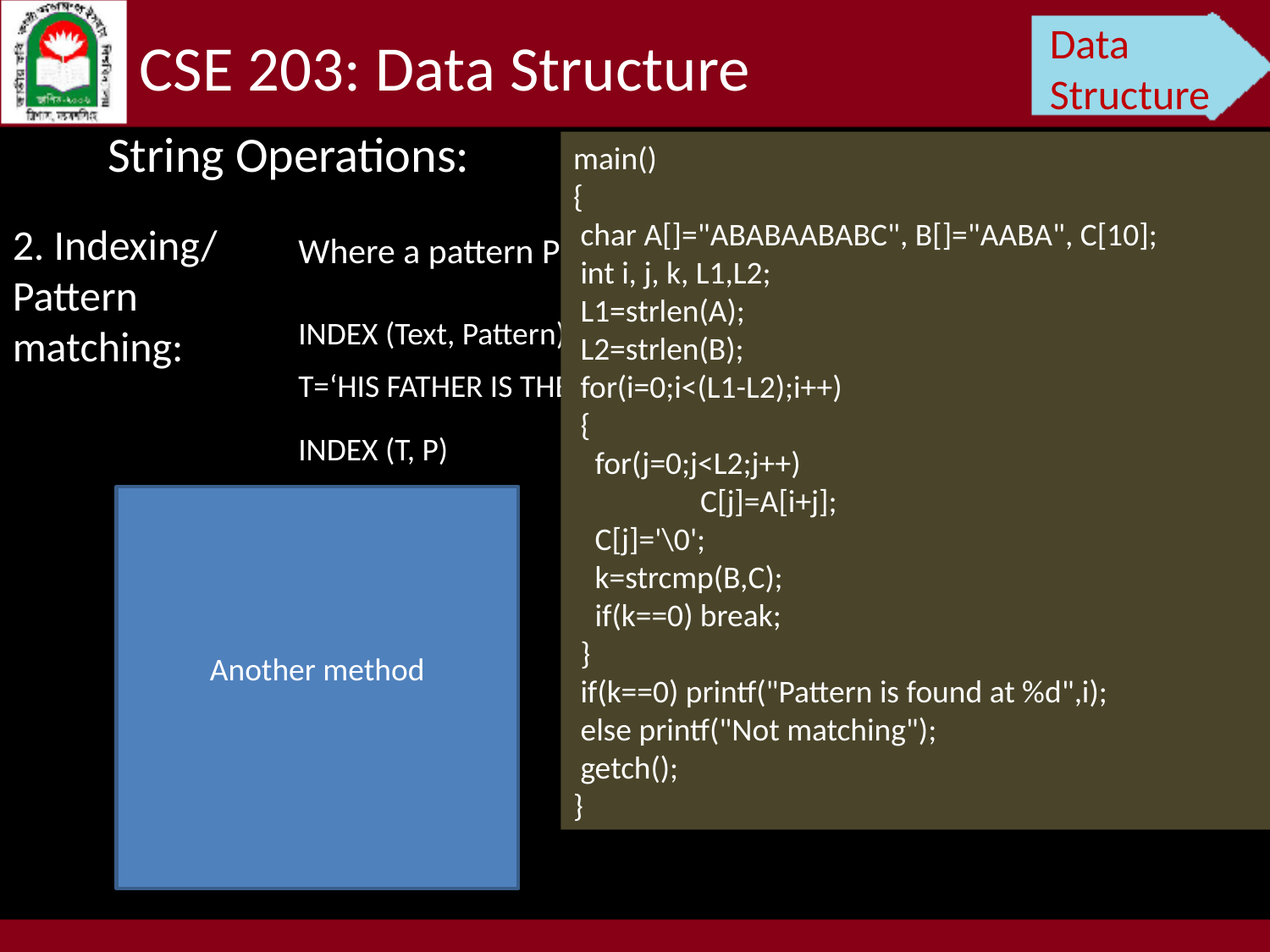

Data Structure
CSE 203: Data Structure
String Operations:
main()
{
 char A[]="ABABAABABC", B[]="AABA", C[10];
 int i, j, k, L1,L2;
 L1=strlen(A);
 L2=strlen(B);
 for(i=0;i<(L1-L2);i++)
 {
   for(j=0;j<L2;j++)
	C[j]=A[i+j];
   C[j]='\0';
   k=strcmp(B,C);
   if(k==0) break;
 }
 if(k==0) printf("Pattern is found at %d",i);
 else printf("Not matching");
 getch();
}
2. Indexing/
Pattern matching:
Where a pattern P is found in a text T
INDEX (Text, Pattern)
T=‘HIS FATHER IS THE PROFESSOR’
INDEX (T, P)
Another method